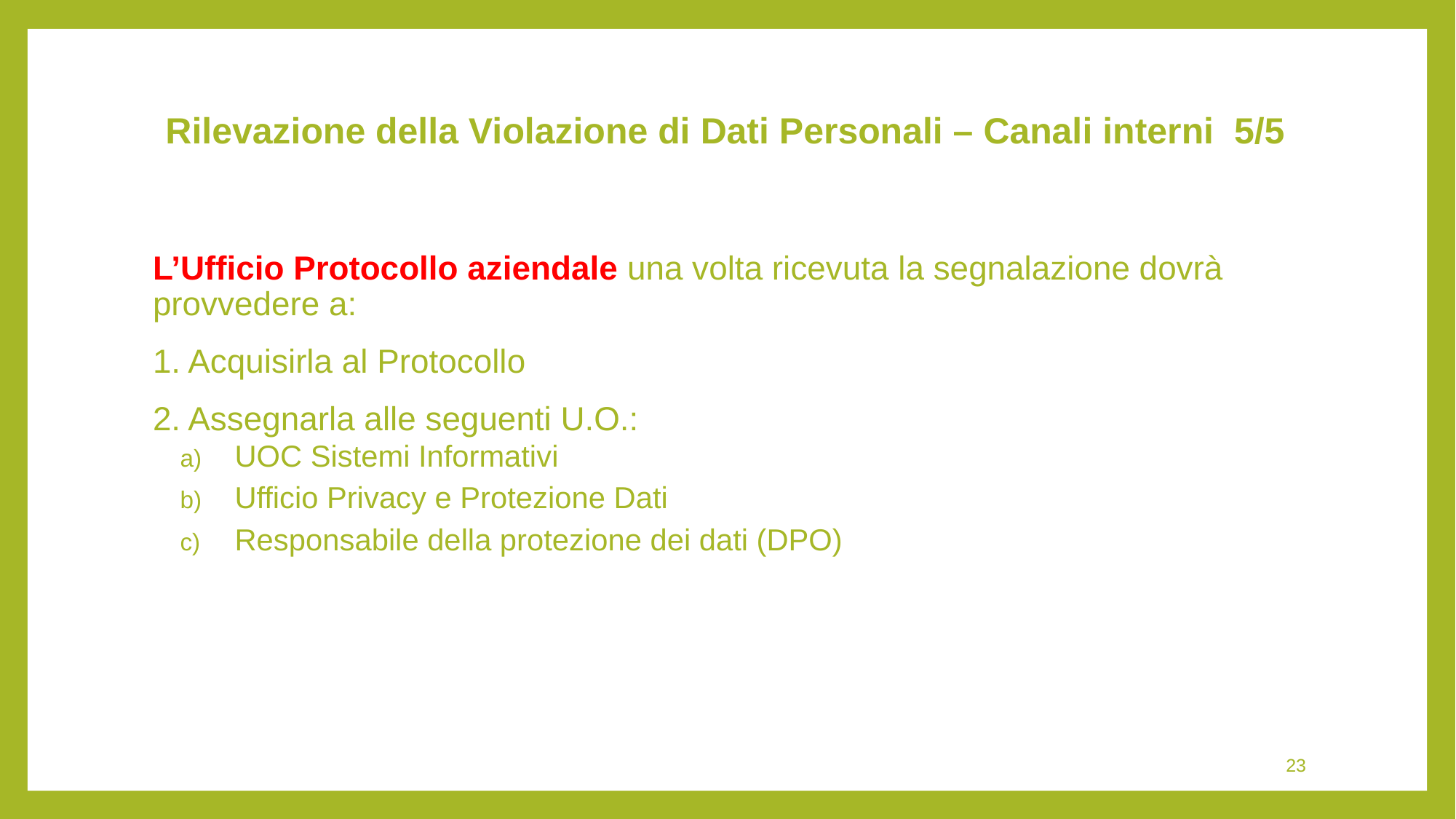

# Rilevazione della Violazione di Dati Personali – Canali interni  5/5
L’Ufficio Protocollo aziendale una volta ricevuta la segnalazione dovrà provvedere a:
1. Acquisirla al Protocollo
2. Assegnarla alle seguenti U.O.:
UOC Sistemi Informativi
Ufficio Privacy e Protezione Dati
Responsabile della protezione dei dati (DPO)

23